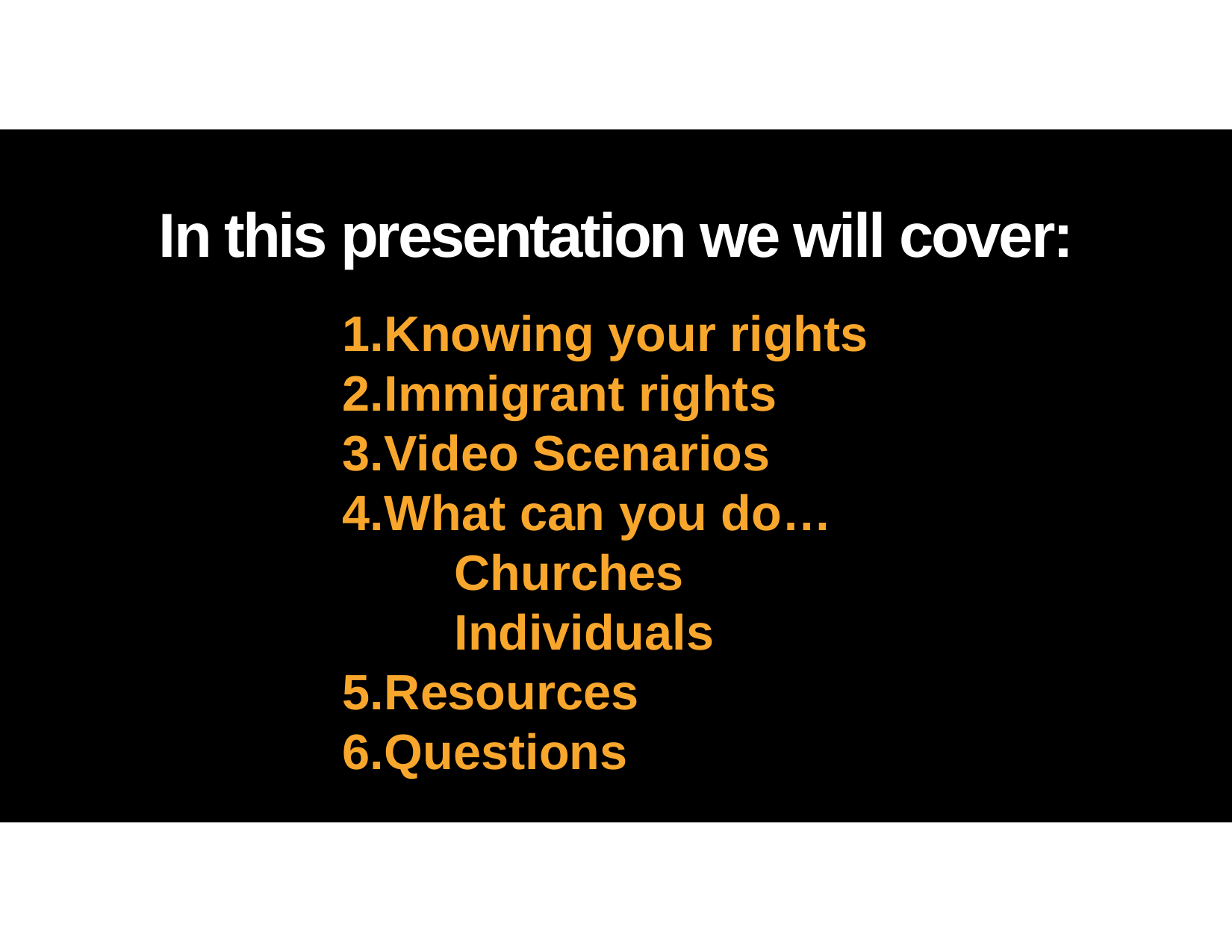

# In this presentation we will cover:
Knowing your rights
Immigrant rights
Video Scenarios
What can you do…
	Churches
	Individuals
Resources
Questions